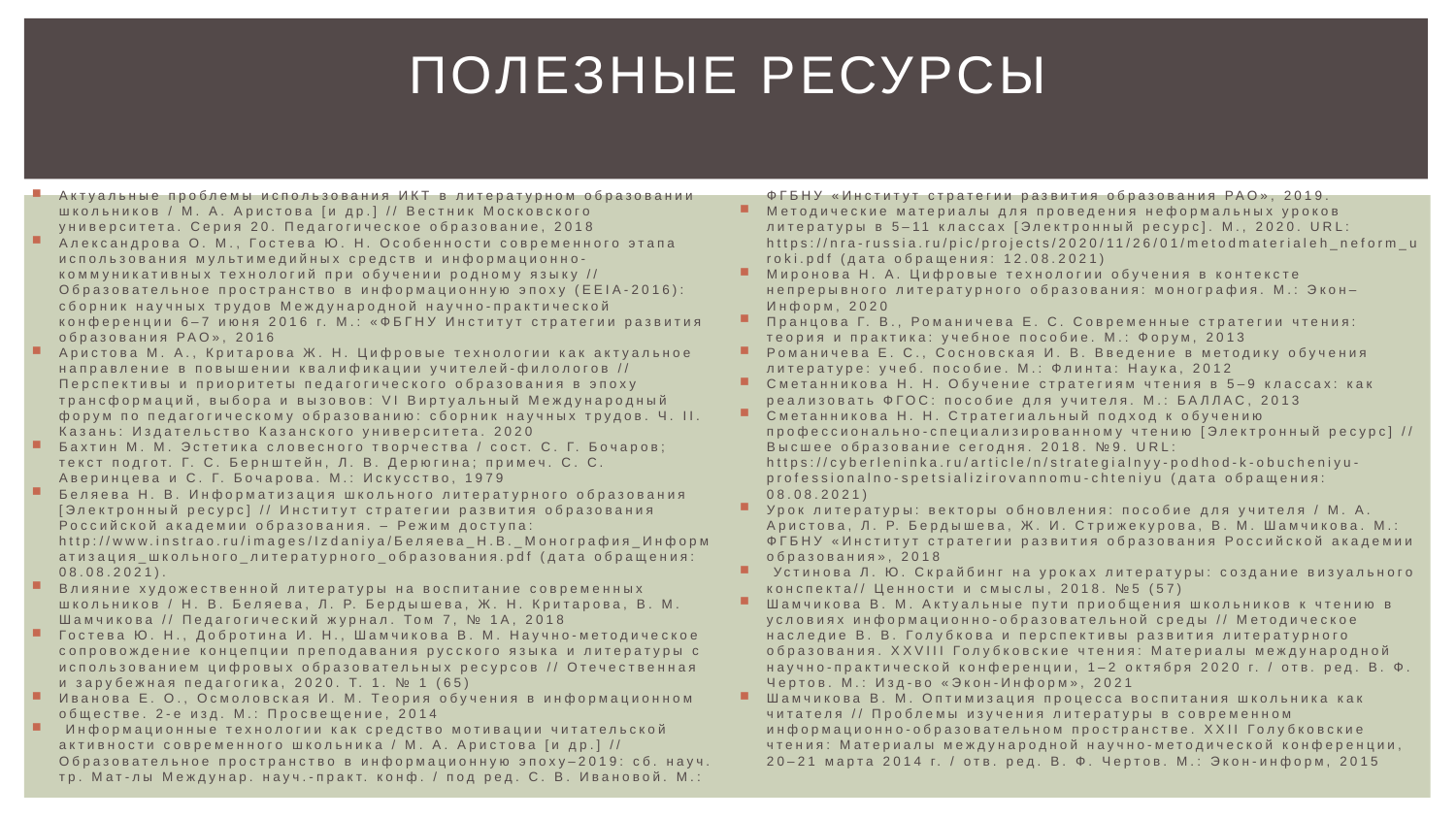

# Полезные ресурсы
Актуальные проблемы использования ИКТ в литературном образовании школьников / М. А. Аристова [и др.] // Вестник Московского университета. Серия 20. Педагогическое образование, 2018
Александрова О. М., Гостева Ю. Н. Особенности современного этапа использования мультимедийных средств и информационно-коммуникативных технологий при обучении родному языку // Образовательное пространство в информационную эпоху (EEIA-2016): сборник научных трудов Международной научно-практической конференции 6–7 июня 2016 г. М.: «ФБГНУ Институт стратегии развития образования РАО», 2016
Аристова М. А., Критарова Ж. Н. Цифровые технологии как актуальное направление в повышении квалификации учителей-филологов // Перспективы и приоритеты педагогического образования в эпоху трансформаций, выбора и вызовов: VI Виртуальный Международный форум по педагогическому образованию: сборник научных трудов. Ч. II. Казань: Издательство Казанского университета. 2020
Бахтин М. М. Эстетика словесного творчества / сост. С. Г. Бочаров; текст подгот. Г. С. Бернштейн, Л. В. Дерюгина; примеч. С. С. Аверинцева и С. Г. Бочарова. М.: Искусство, 1979
Беляева Н. В. Информатизация школьного литературного образования [Электронный ресурс] // Институт стратегии развития образования Российской академии образования. – Режим доступа: http://www.instrao.ru/images/Izdaniya/Беляева_Н.В._Монография_Информатизация_школьного_литературного_образования.pdf (дата обращения: 08.08.2021).
Влияние художественной литературы на воспитание современных школьников / Н. В. Беляева, Л. Р. Бердышева, Ж. Н. Критарова, В. М. Шамчикова // Педагогический журнал. Том 7, № 1A, 2018
Гостева Ю. Н., Добротина И. Н., Шамчикова В. М. Научно-методическое сопровождение концепции преподавания русского языка и литературы с использованием цифровых образовательных ресурсов // Отечественная и зарубежная педагогика, 2020. Т. 1. № 1 (65)
Иванова Е. О., Осмоловская И. М. Теория обучения в информационном обществе. 2-е изд. М.: Просвещение, 2014
 Информационные технологии как средство мотивации читательской активности современного школьника / М. А. Аристова [и др.] // Образовательное пространство в информационную эпоху–2019: сб. науч. тр. Мат-лы Междунар. науч.-практ. конф. / под ред. С. В. Ивановой. М.: ФГБНУ «Институт стратегии развития образования РАО», 2019.
Методические материалы для проведения неформальных уроков литературы в 5–11 классах [Электронный ресурс]. М., 2020. URL: https://nra-russia.ru/pic/projects/2020/11/26/01/metodmaterialeh_neform_uroki.pdf (дата обращения: 12.08.2021)
Миронова Н. А. Цифровые технологии обучения в контексте непрерывного литературного образования: монография. М.: Экон–Информ, 2020
Пранцова Г. В., Романичева Е. С. Современные стратегии чтения: теория и практика: учебное пособие. М.: Форум, 2013
Романичева Е. С., Сосновская И. В. Введение в методику обучения литературе: учеб. пособие. М.: Флинта: Наука, 2012
Сметанникова Н. Н. Обучение стратегиям чтения в 5–9 классах: как реализовать ФГОС: пособие для учителя. М.: БАЛЛАС, 2013
Сметанникова Н. Н. Стратегиальный подход к обучению профессионально-специализированному чтению [Электронный ресурс] // Высшее образование сегодня. 2018. №9. URL: https://cyberleninka.ru/article/n/strategialnyy-podhod-k-obucheniyu-professionalno-spetsializirovannomu-chteniyu (дата обращения: 08.08.2021)
Урок литературы: векторы обновления: пособие для учителя / М. А. Аристова, Л. Р. Бердышева, Ж. И. Стрижекурова, В. М. Шамчикова. М.: ФГБНУ «Институт стратегии развития образования Российской академии образования», 2018
 Устинова Л. Ю. Скрайбинг на уроках литературы: создание визуального конспекта// Ценности и смыслы, 2018. №5 (57)
Шамчикова В. М. Актуальные пути приобщения школьников к чтению в условиях информационно-образовательной среды // Методическое наследие В. В. Голубкова и перспективы развития литературного образования. XXVIII Голубковские чтения: Материалы международной научно-практической конференции, 1–2 октября 2020 г. / отв. ред. В. Ф. Чертов. М.: Изд-во «Экон-Информ», 2021
Шамчикова В. М. Оптимизация процесса воспитания школьника как читателя // Проблемы изучения литературы в современном информационно-образовательном пространстве. ХХII Голубковские чтения: Материалы международной научно-методической конференции, 20–21 марта 2014 г. / отв. ред. В. Ф. Чертов. М.: Экон-информ, 2015